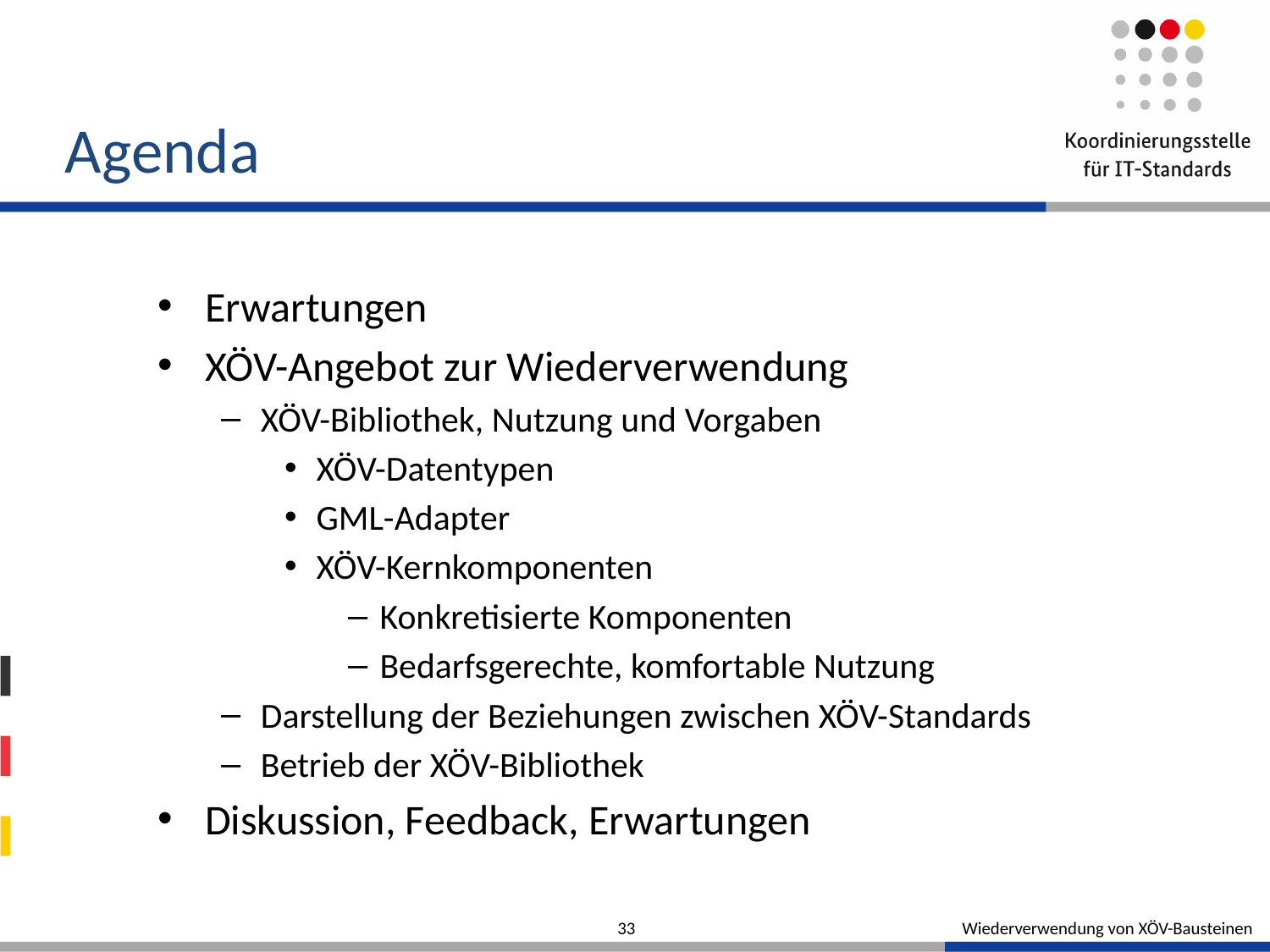

# Agenda

Erwartungen
XÖV-Angebot zur Wiederverwendung
XÖV-Bibliothek, Nutzung und Vorgaben
XÖV-Datentypen
GML-Adapter
XÖV-Kernkomponenten
Konkretisierte Komponenten
Bedarfsgerechte, komfortable Nutzung
Darstellung der Beziehungen zwischen XÖV-Standards
Betrieb der XÖV-Bibliothek
Diskussion, Feedback, Erwartungen
33
Wiederverwendung von XÖV-Bausteinen